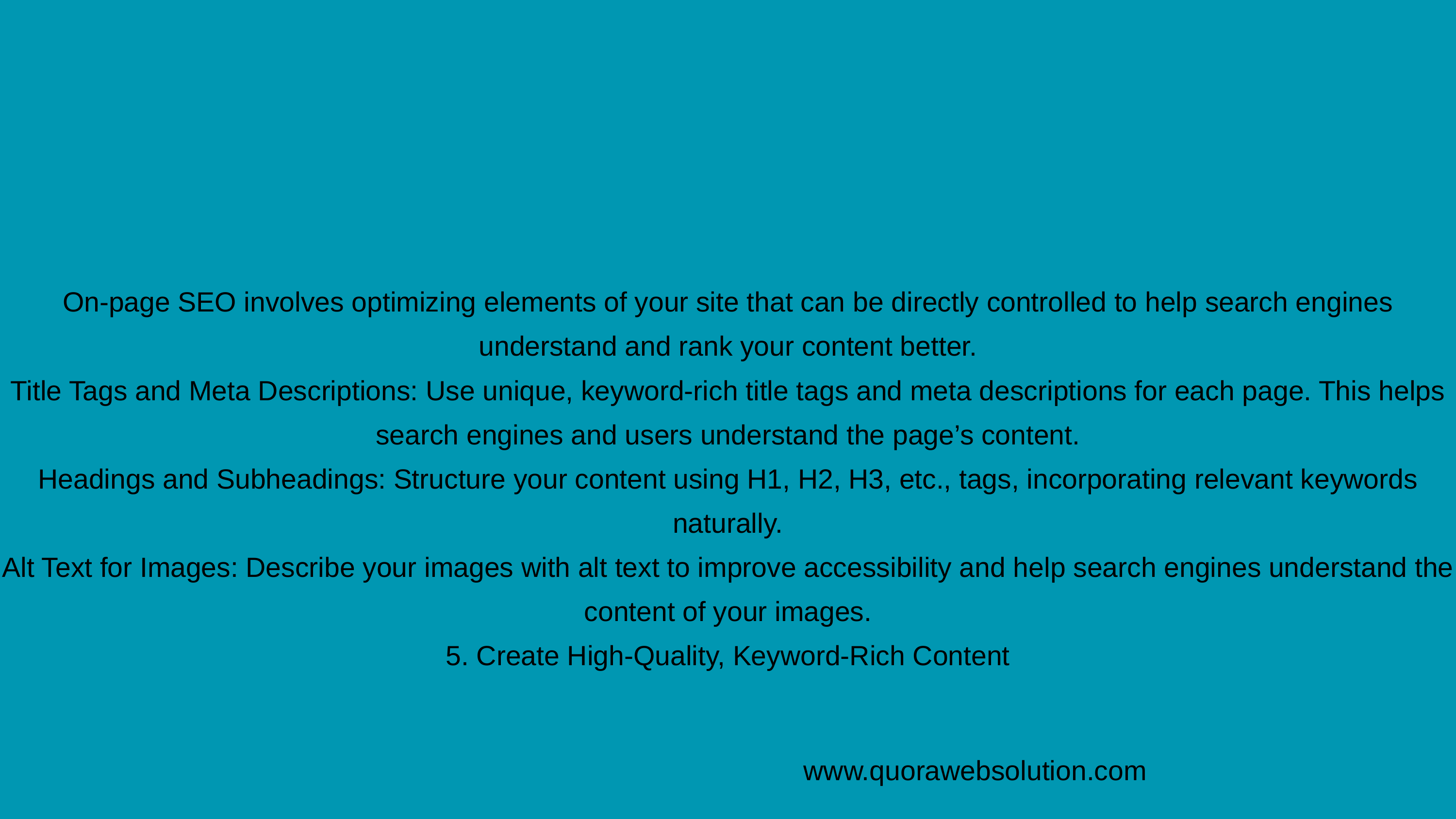

On-page SEO involves optimizing elements of your site that can be directly controlled to help search engines understand and rank your content better.
Title Tags and Meta Descriptions: Use unique, keyword-rich title tags and meta descriptions for each page. This helps search engines and users understand the page’s content.
Headings and Subheadings: Structure your content using H1, H2, H3, etc., tags, incorporating relevant keywords naturally.
Alt Text for Images: Describe your images with alt text to improve accessibility and help search engines understand the content of your images.
5. Create High-Quality, Keyword-Rich Content
www.quorawebsolution.com